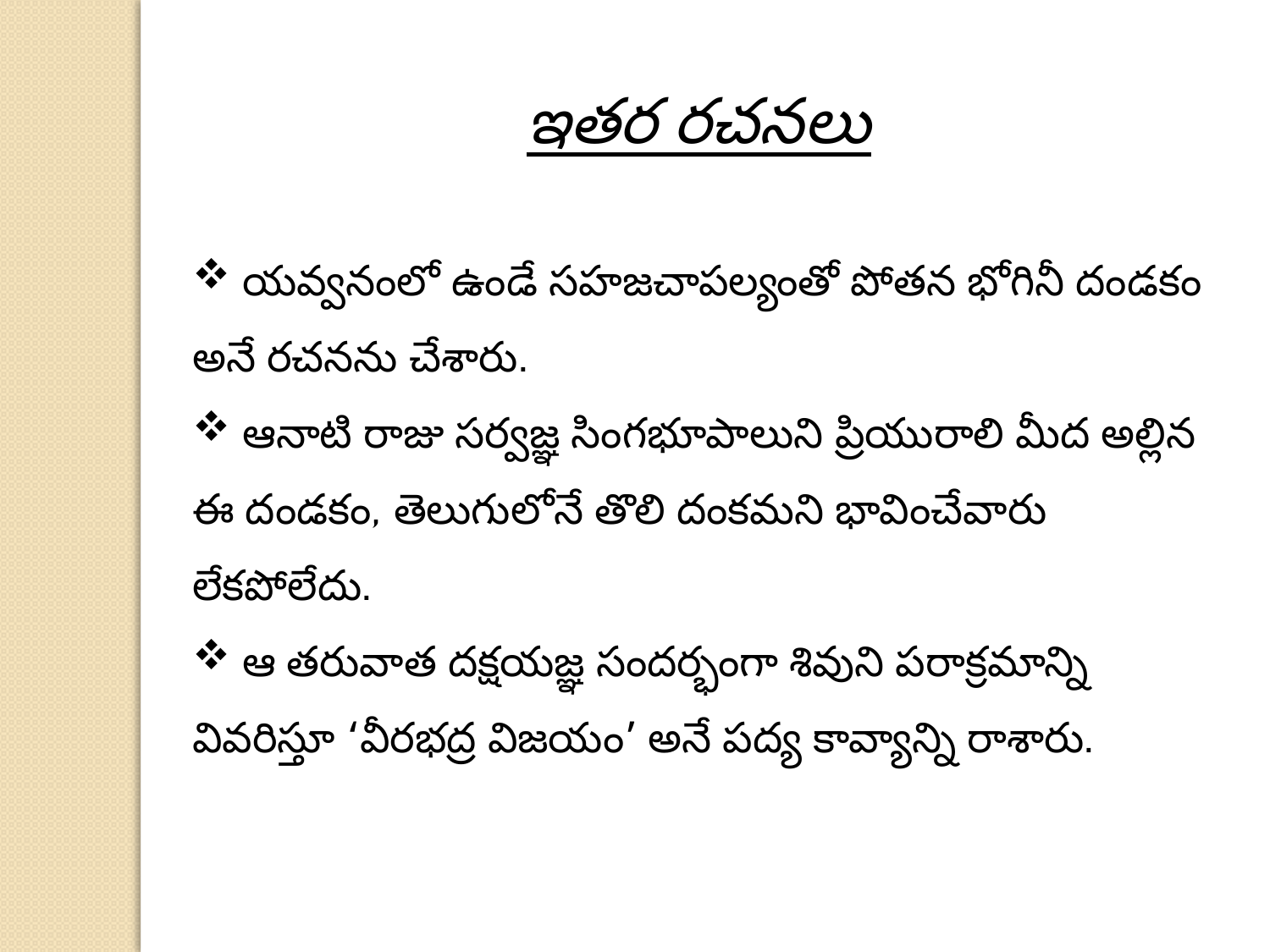

ఇతర రచనలు
 యవ్వనంలో ఉండే సహజచాపల్యంతో పోతన భోగినీ దండకం అనే రచనను చేశారు.
 ఆనాటి రాజు సర్వజ్ఞ సింగభూపాలుని ప్రియురాలి మీద అల్లిన ఈ దండకం, తెలుగులోనే తొలి దంకమని భావించేవారు లేకపోలేదు.
 ఆ తరువాత దక్షయజ్ఞ సందర్భంగా శివుని పరాక్రమాన్ని వివరిస్తూ ‘వీరభద్ర విజయం’ అనే పద్య కావ్యాన్ని రాశారు.